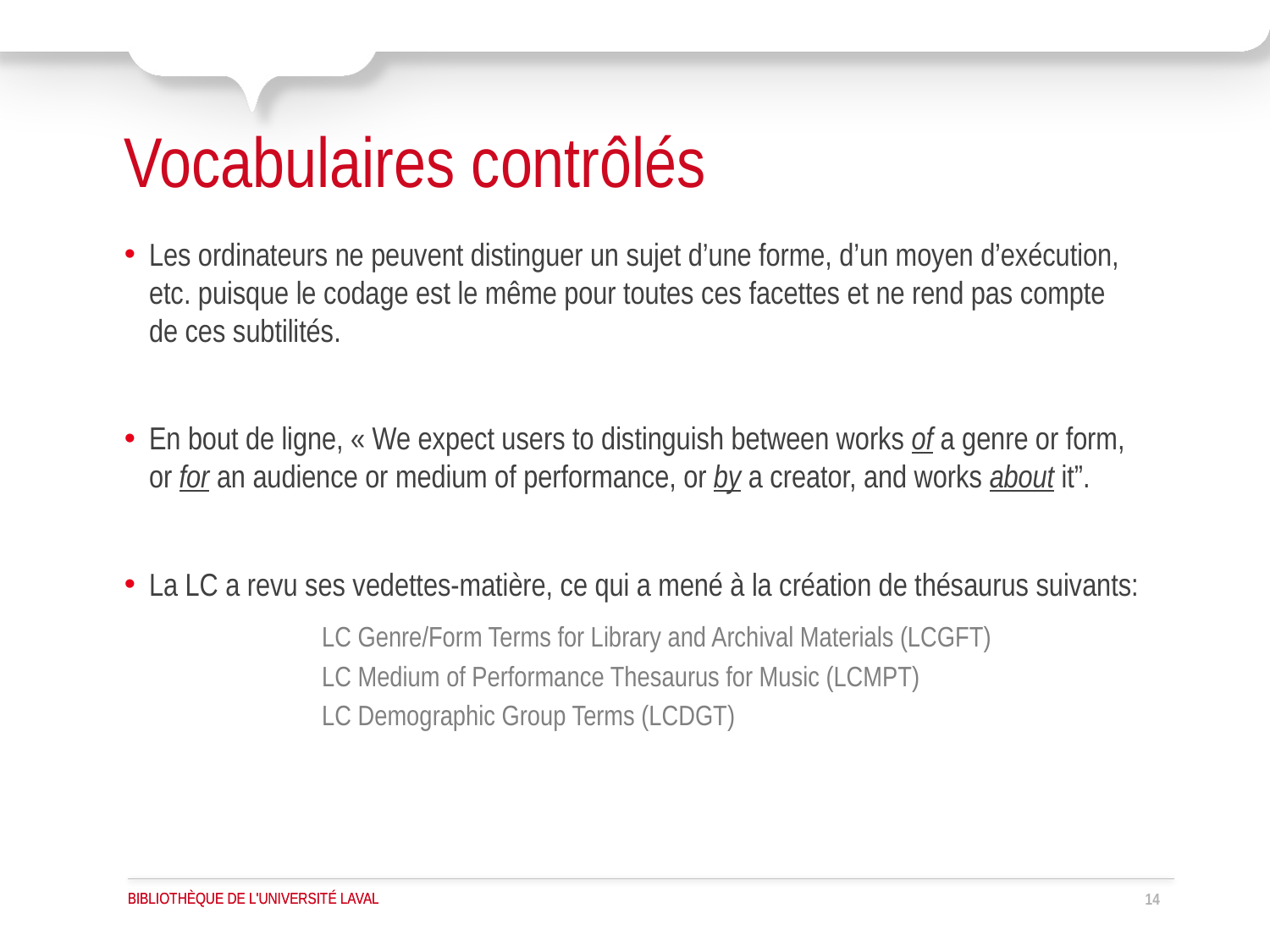

# Vocabulaires contrôlés
Les ordinateurs ne peuvent distinguer un sujet d’une forme, d’un moyen d’exécution, etc. puisque le codage est le même pour toutes ces facettes et ne rend pas compte de ces subtilités.

En bout de ligne, « We expect users to distinguish between works of a genre or form, or for an audience or medium of performance, or by a creator, and works about it”.

La LC a revu ses vedettes-matière, ce qui a mené à la création de thésaurus suivants:
LC Genre/Form Terms for Library and Archival Materials (LCGFT)
LC Medium of Performance Thesaurus for Music (LCMPT)
LC Demographic Group Terms (LCDGT)

14